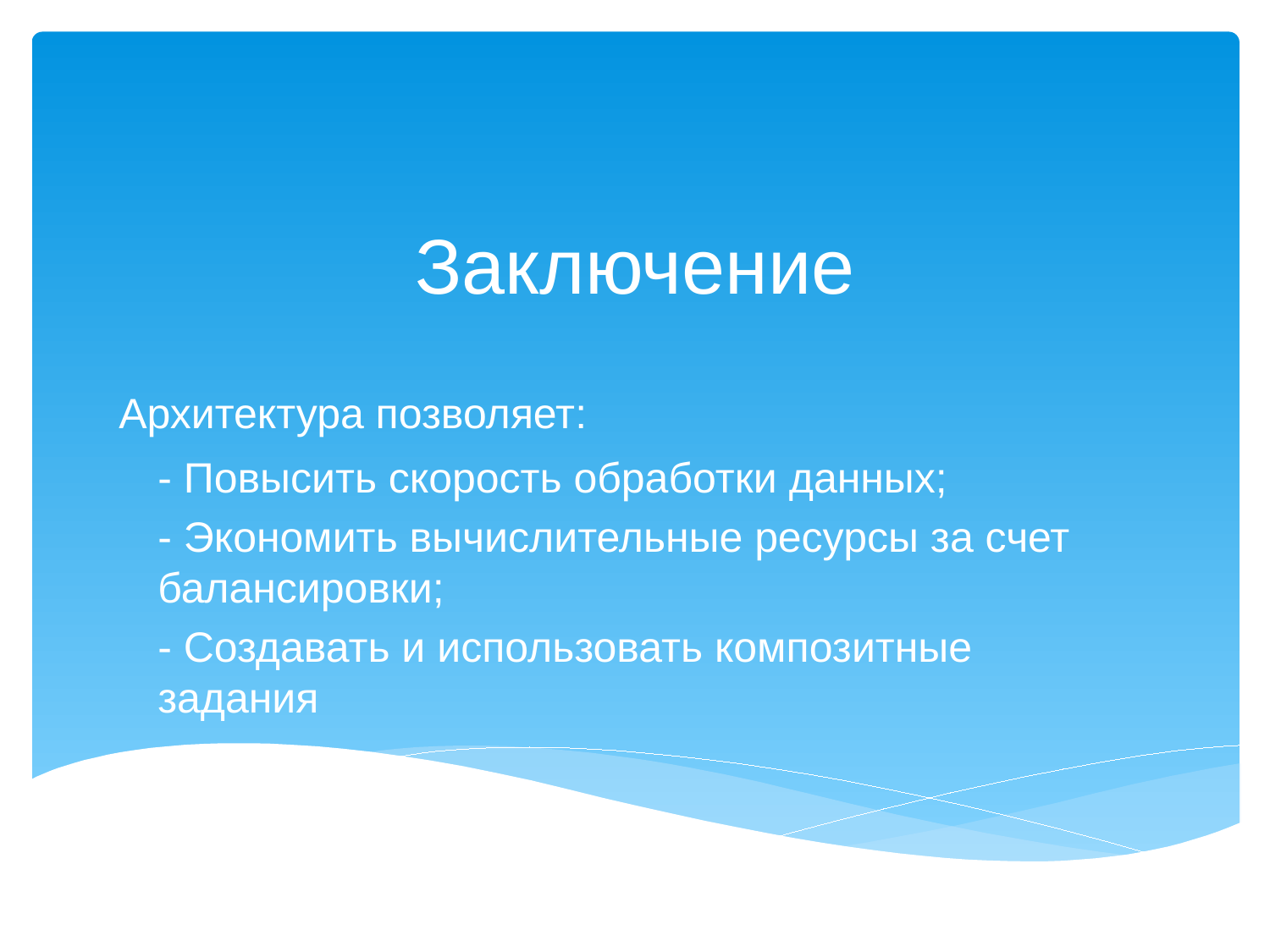

# Заключение
Архитектура позволяет:
- Повысить скорость обработки данных;
- Экономить вычислительные ресурсы за счет балансировки;
- Создавать и использовать композитные задания